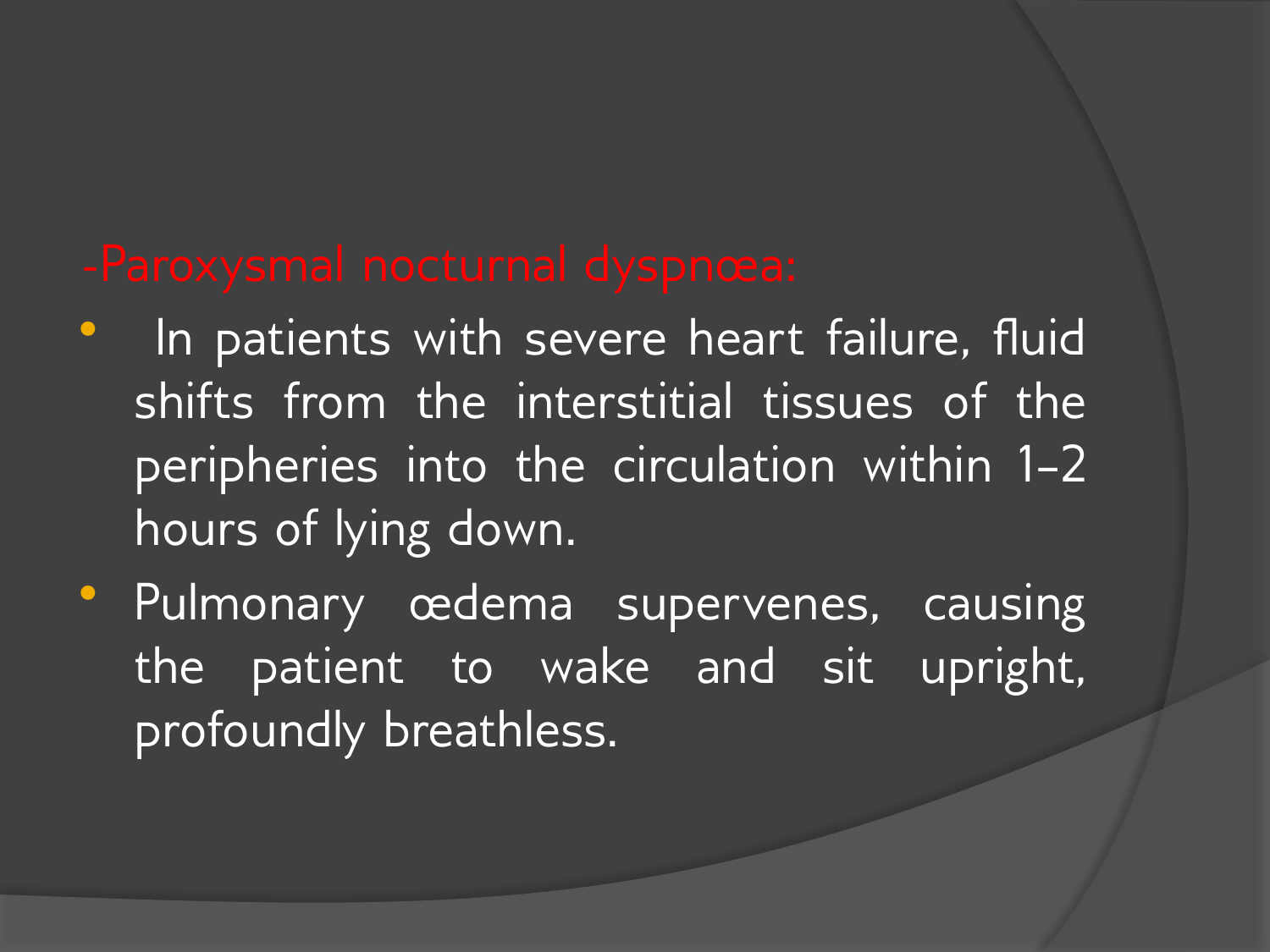

#
-Paroxysmal nocturnal dyspnoea:
 In patients with severe heart failure, fluid shifts from the interstitial tissues of the peripheries into the circulation within 1–2 hours of lying down.
Pulmonary oedema supervenes, causing the patient to wake and sit upright, profoundly breathless.